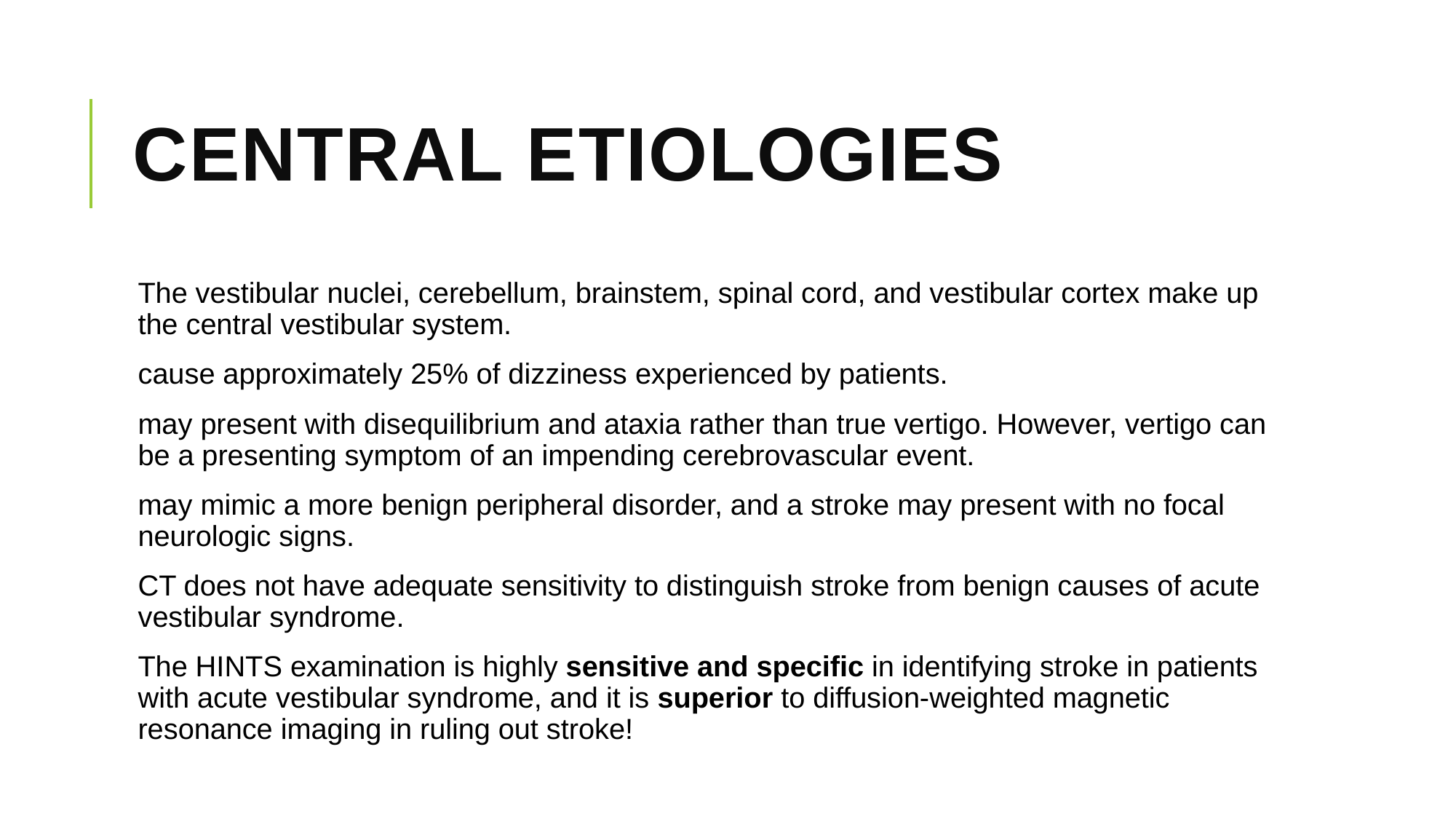

# Central Etiologies
The vestibular nuclei, cerebellum, brainstem, spinal cord, and vestibular cortex make up the central vestibular system.
cause approximately 25% of dizziness experienced by patients.
may present with disequilibrium and ataxia rather than true vertigo. However, vertigo can be a presenting symptom of an impending cerebrovascular event.
may mimic a more benign peripheral disorder, and a stroke may present with no focal neurologic signs.
CT does not have adequate sensitivity to distinguish stroke from benign causes of acute vestibular syndrome.
The HINTS examination is highly sensitive and specific in identifying stroke in patients with acute vestibular syndrome, and it is superior to diffusion-weighted magnetic resonance imaging in ruling out stroke!